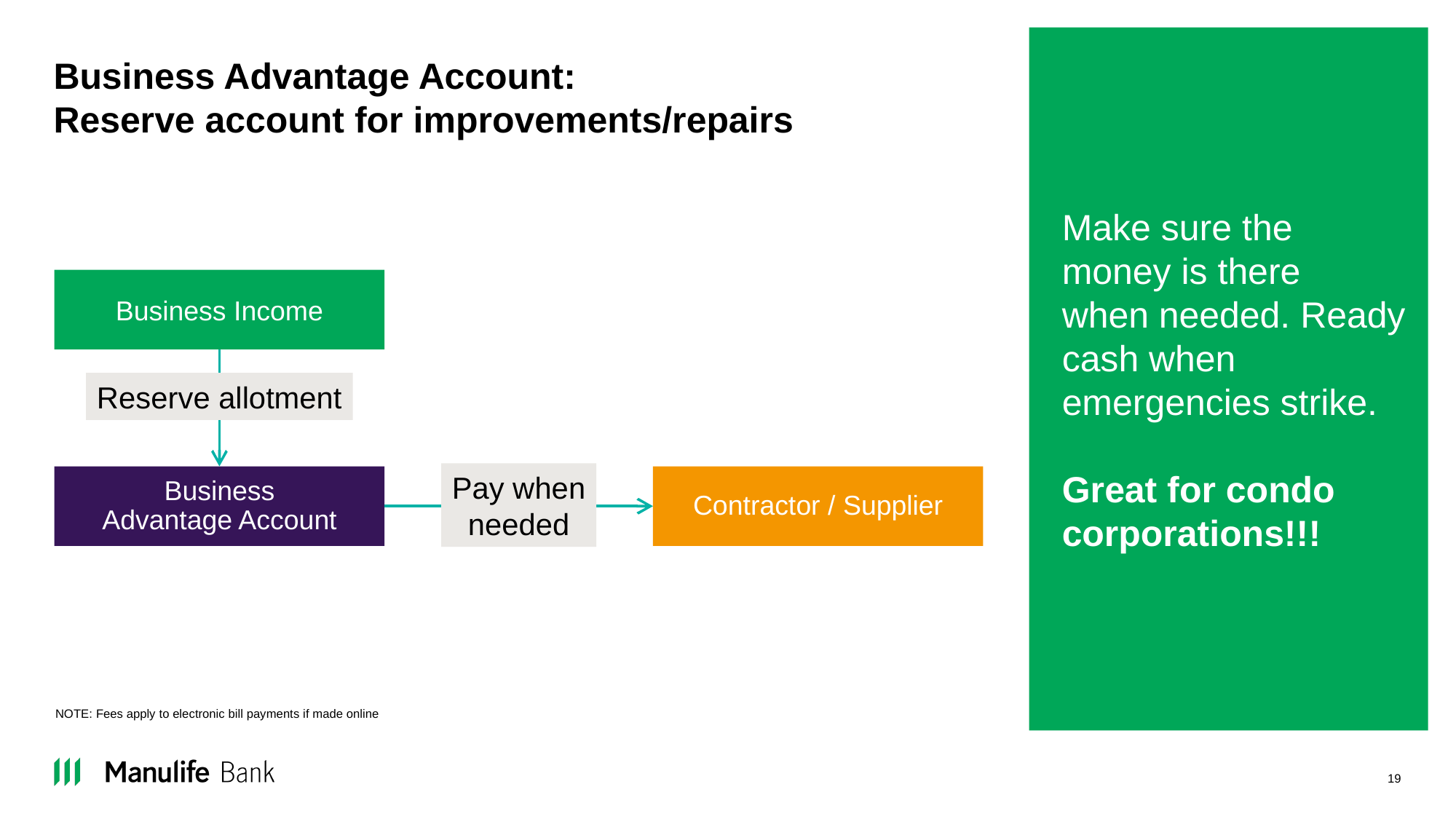

Make sure the money is there
when needed. Ready cash when emergencies strike.
Great for condo corporations!!!
# Business Advantage Account: Reserve account for improvements/repairs
Business Income
Reserve allotment
Pay when
needed
Business
Advantage Account
Contractor / Supplier
NOTE: Fees apply to electronic bill payments if made online
19